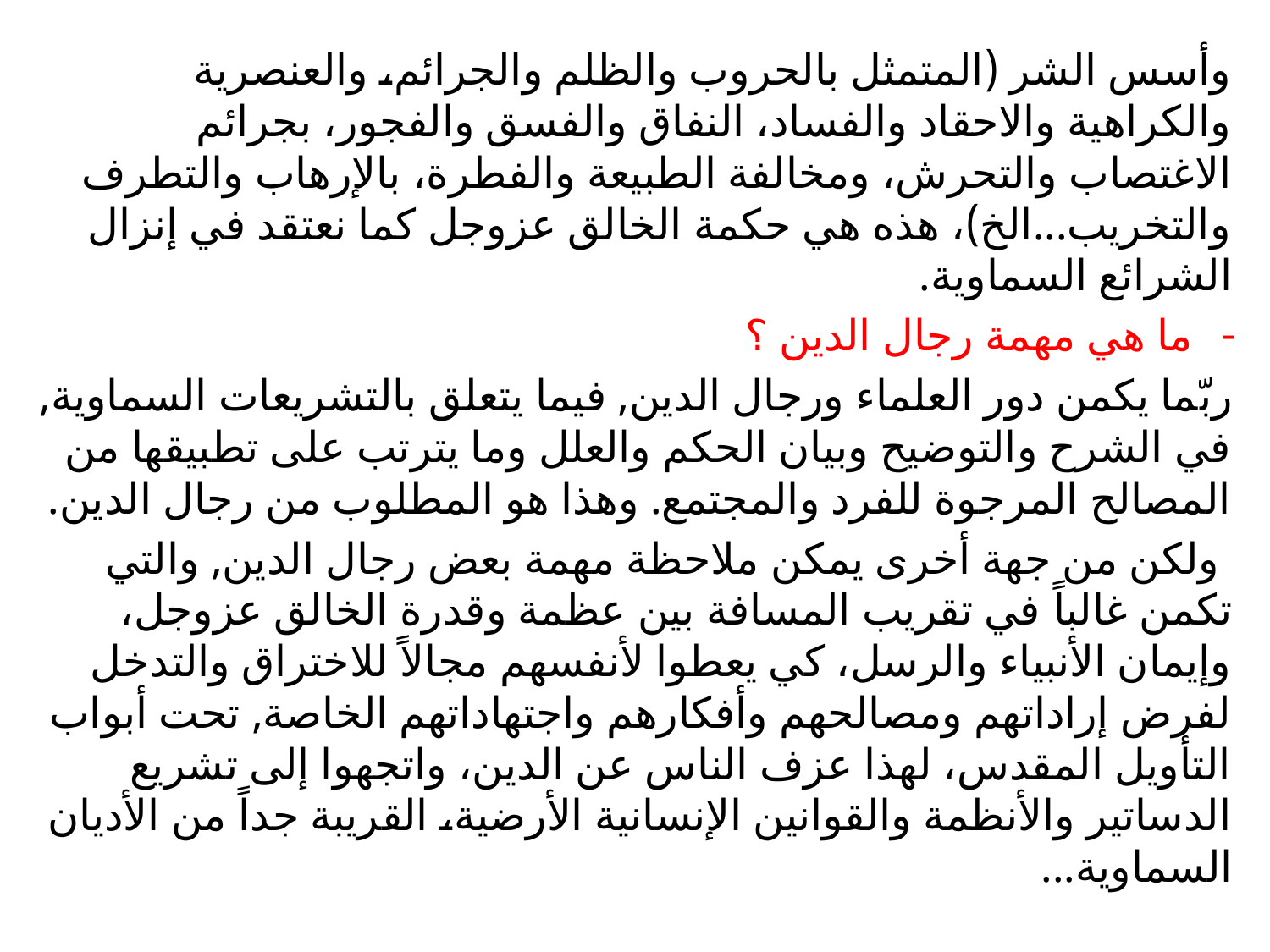

وأسس الشر (المتمثل بالحروب والظلم والجرائم، والعنصرية والكراهية والاحقاد والفساد، النفاق والفسق والفجور، بجرائم الاغتصاب والتحرش، ومخالفة الطبيعة والفطرة، بالإرهاب والتطرف والتخريب...الخ)، هذه هي حكمة الخالق عزوجل كما نعتقد في إنزال الشرائع السماوية.
ما هي مهمة رجال الدين ؟
ربّما يكمن دور العلماء ورجال الدين, فيما يتعلق بالتشريعات السماوية, في الشرح والتوضيح وبيان الحكم والعلل وما يترتب على تطبيقها من المصالح المرجوة للفرد والمجتمع. وهذا هو المطلوب من رجال الدين.
 ولكن من جهة أخرى يمكن ملاحظة مهمة بعض رجال الدين, والتي تكمن غالباً في تقريب المسافة بين عظمة وقدرة الخالق عزوجل، وإيمان الأنبياء والرسل، كي يعطوا لأنفسهم مجالاً للاختراق والتدخل لفرض إراداتهم ومصالحهم وأفكارهم واجتهاداتهم الخاصة, تحت أبواب التأويل المقدس، لهذا عزف الناس عن الدين، واتجهوا إلى تشريع الدساتير والأنظمة والقوانين الإنسانية الأرضية، القريبة جداً من الأديان السماوية...